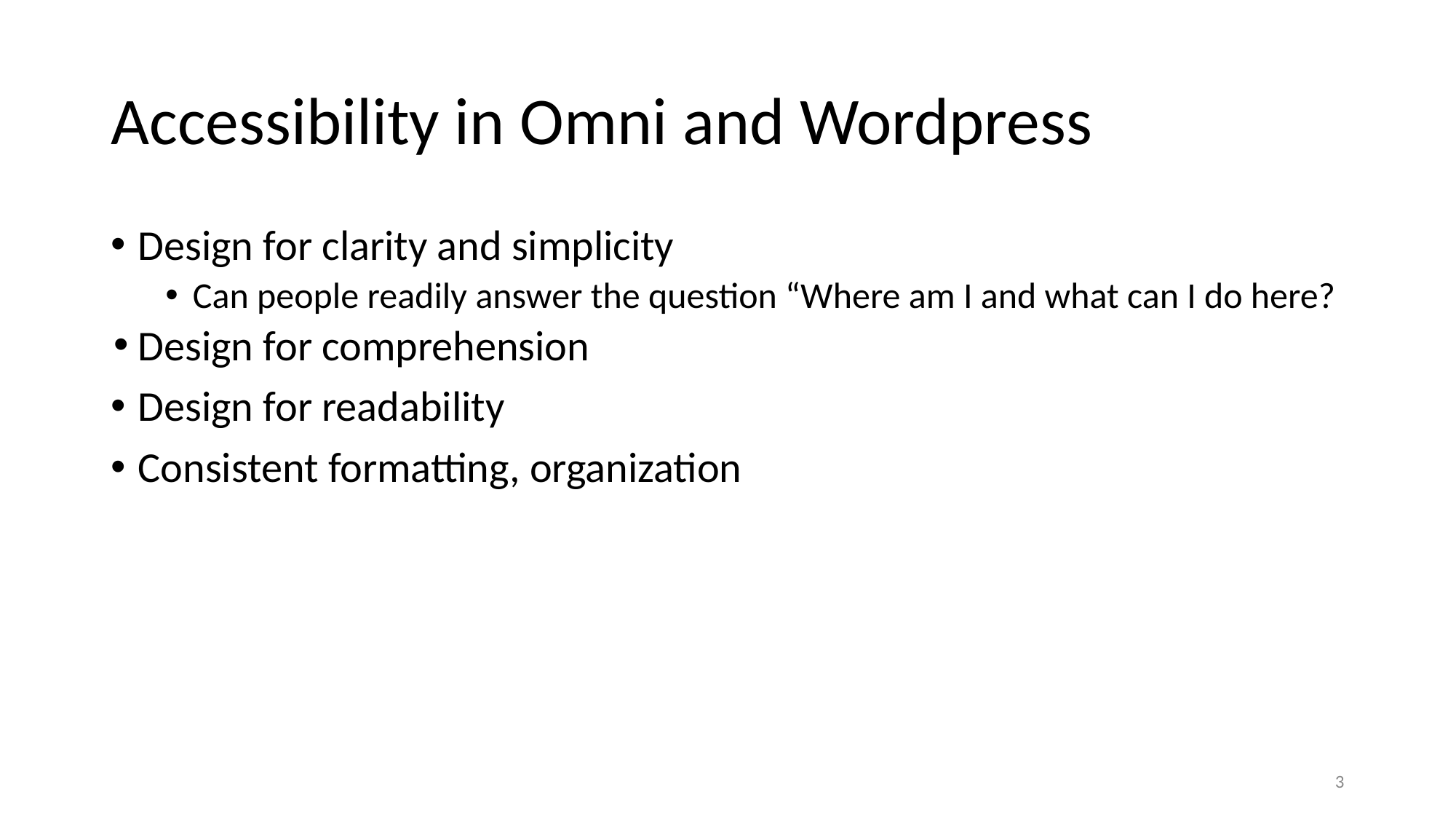

# Accessibility in Omni and Wordpress
Design for clarity and simplicity
Can people readily answer the question “Where am I and what can I do here?
Design for comprehension
Design for readability
Consistent formatting, organization
3